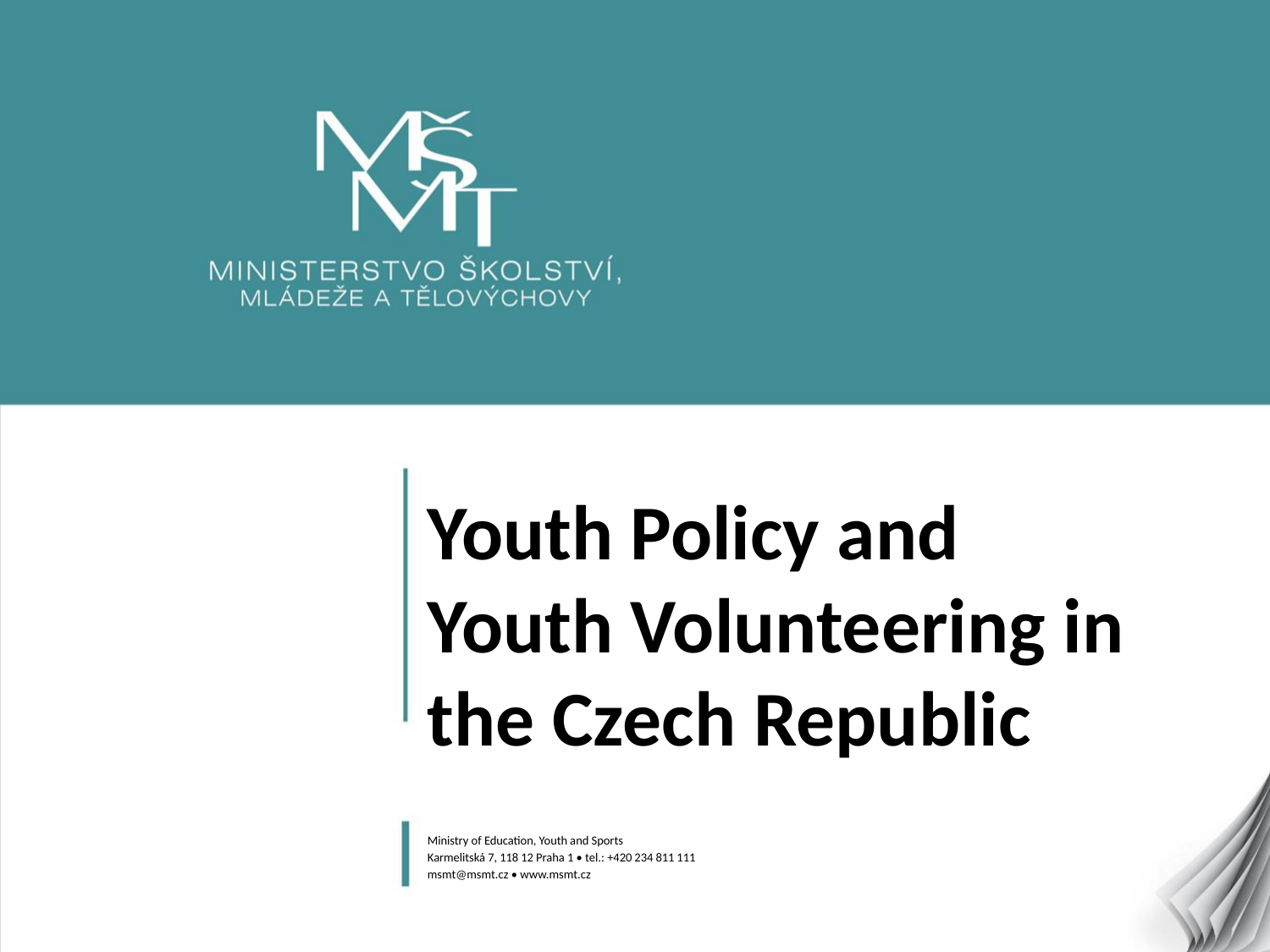

# Youth Policy and Youth Volunteering in the Czech Republic
Ministry of Education, Youth and Sports
Karmelitská 7, 118 12 Praha 1 • tel.: +420 234 811 111
msmt@msmt.cz • www.msmt.cz